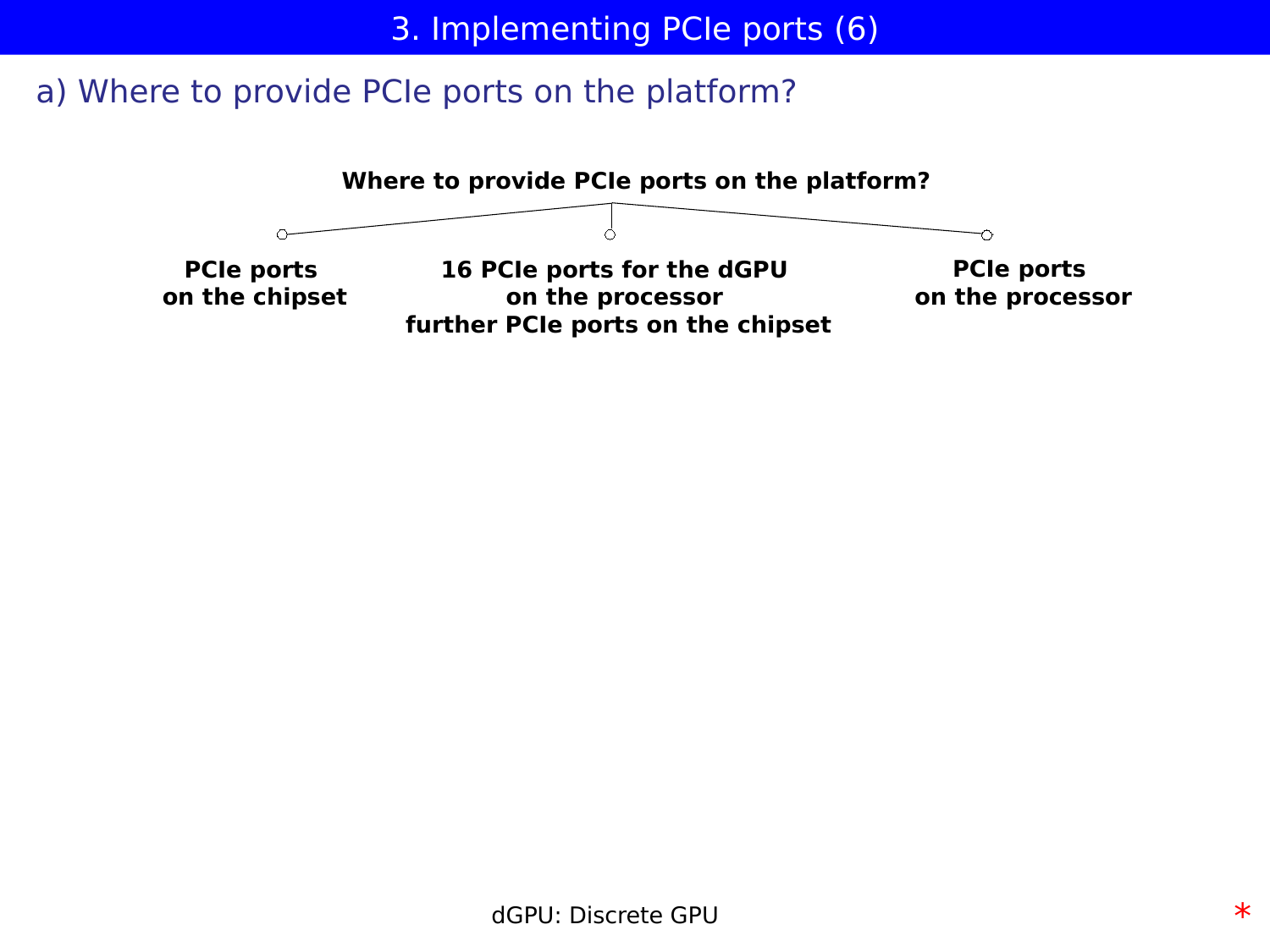

# 3. Implementing PCIe ports (6)
a) Where to provide PCIe ports on the platform?
Where to provide PCIe ports on the platform?

PCIe ports
on the processor
PCIe ports
on the chipset
16 PCIe ports for the dGPU
on the processor
further PCIe ports on the chipset
*
dGPU: Discrete GPU